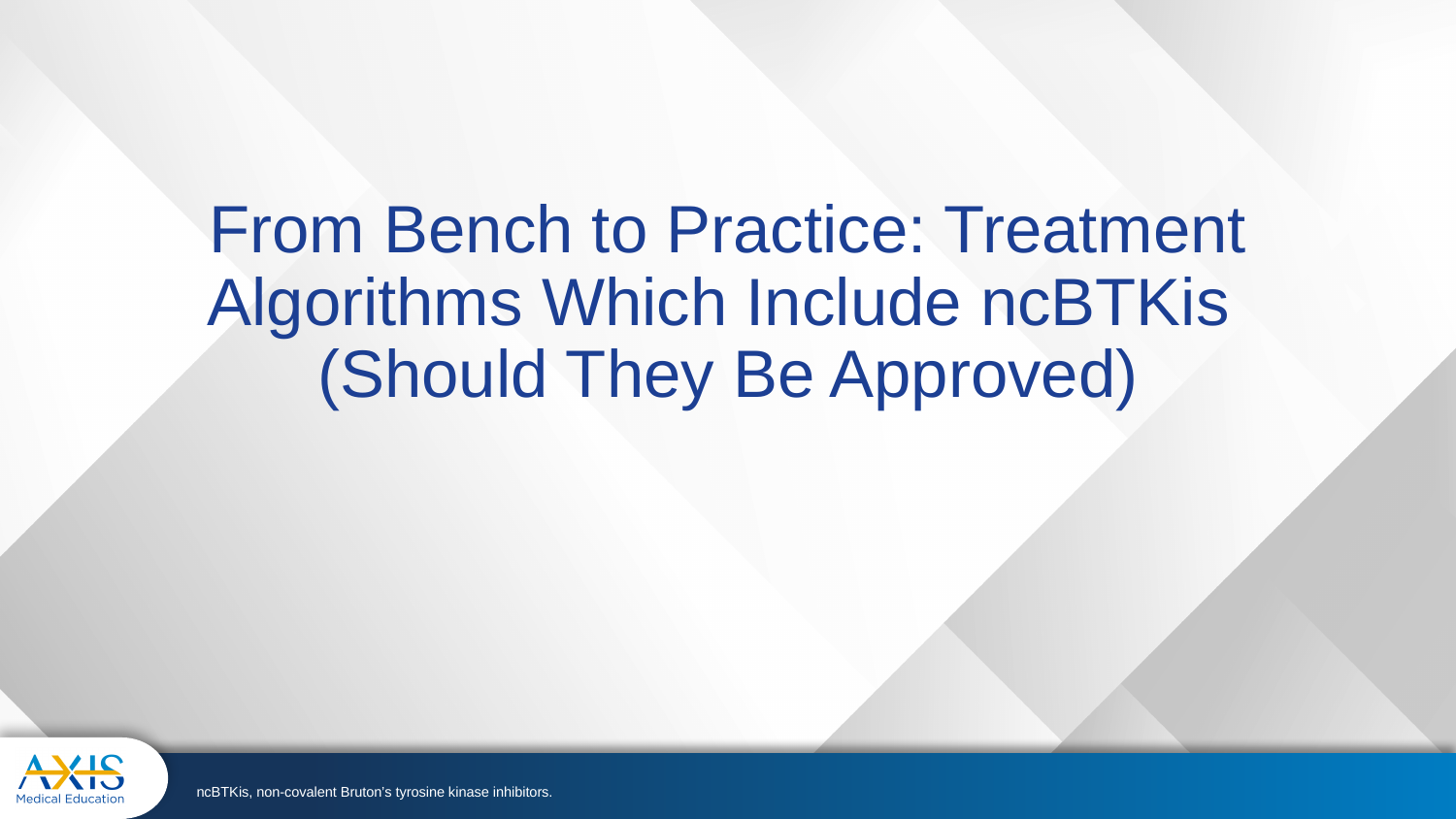

# From Bench to Practice: Treatment Algorithms Which Include ncBTKis (Should They Be Approved)
ncBTKis, non-covalent Bruton’s tyrosine kinase inhibitors.